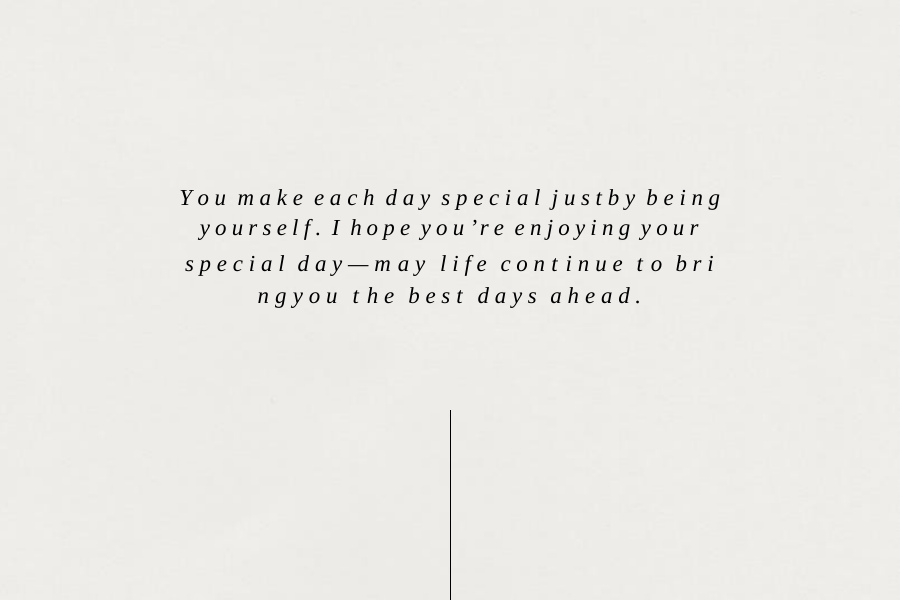

Y o u  m a k e  e a c h  d a y  s p e c i a l  j u s t b y  b e i n g
y o u r s e l f .  I  h o p e  y o u ’ r e  e n j o y i n g  y o u r
s p e c i a l  d a y — m a y  l i f e  c o n t i n u e  t o  b r i n g y o u  t h e  b e s t d a y s  a h e a d .